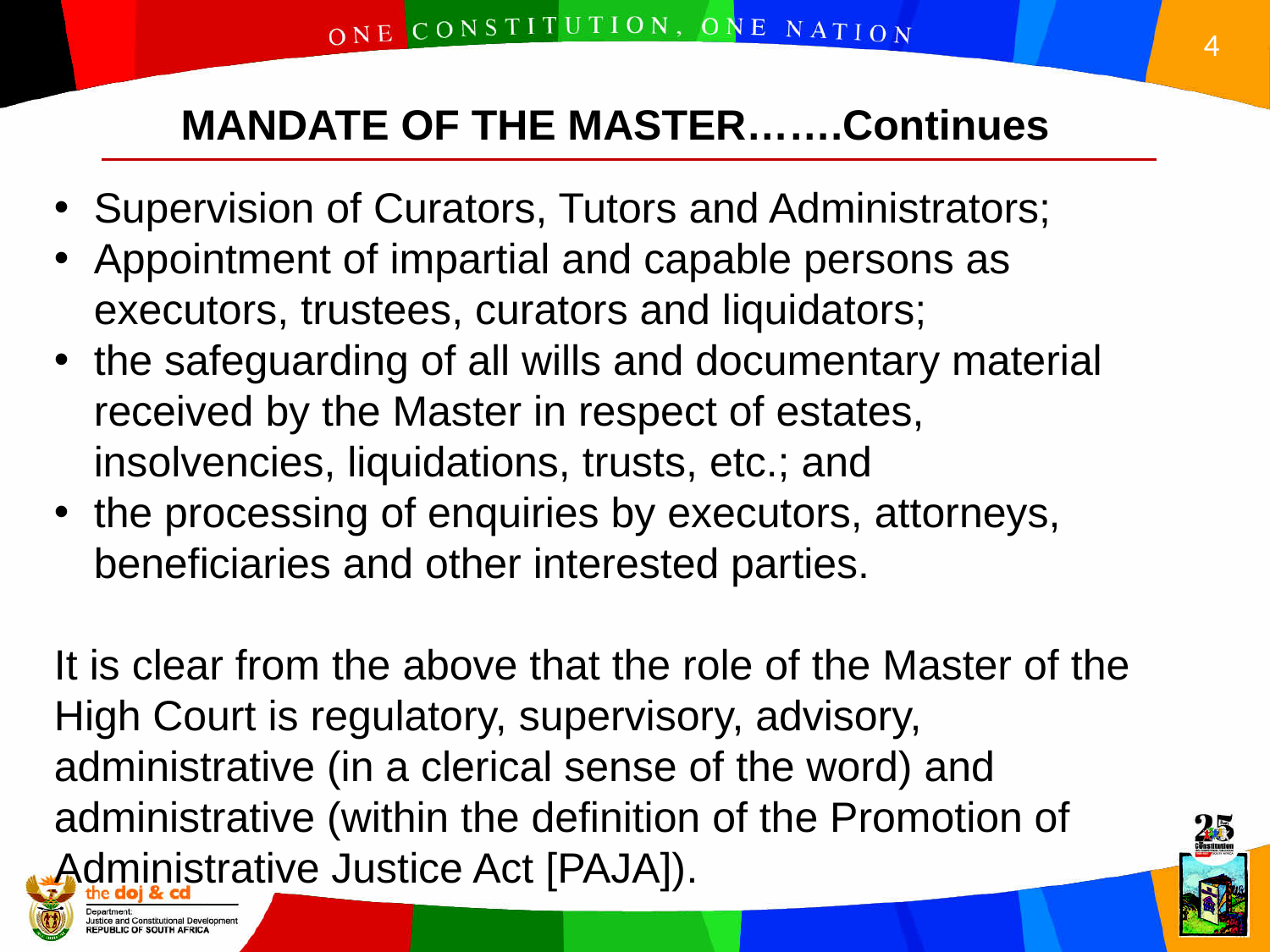

MANDATE OF THE MASTER…….Continues
Supervision of Curators, Tutors and Administrators;
Appointment of impartial and capable persons as executors, trustees, curators and liquidators;
the safeguarding of all wills and documentary material received by the Master in respect of estates, insolvencies, liquidations, trusts, etc.; and
the processing of enquiries by executors, attorneys, beneficiaries and other interested parties.

It is clear from the above that the role of the Master of the High Court is regulatory, supervisory, advisory, administrative (in a clerical sense of the word) and administrative (within the definition of the Promotion of Administrative Justice Act [PAJA]).